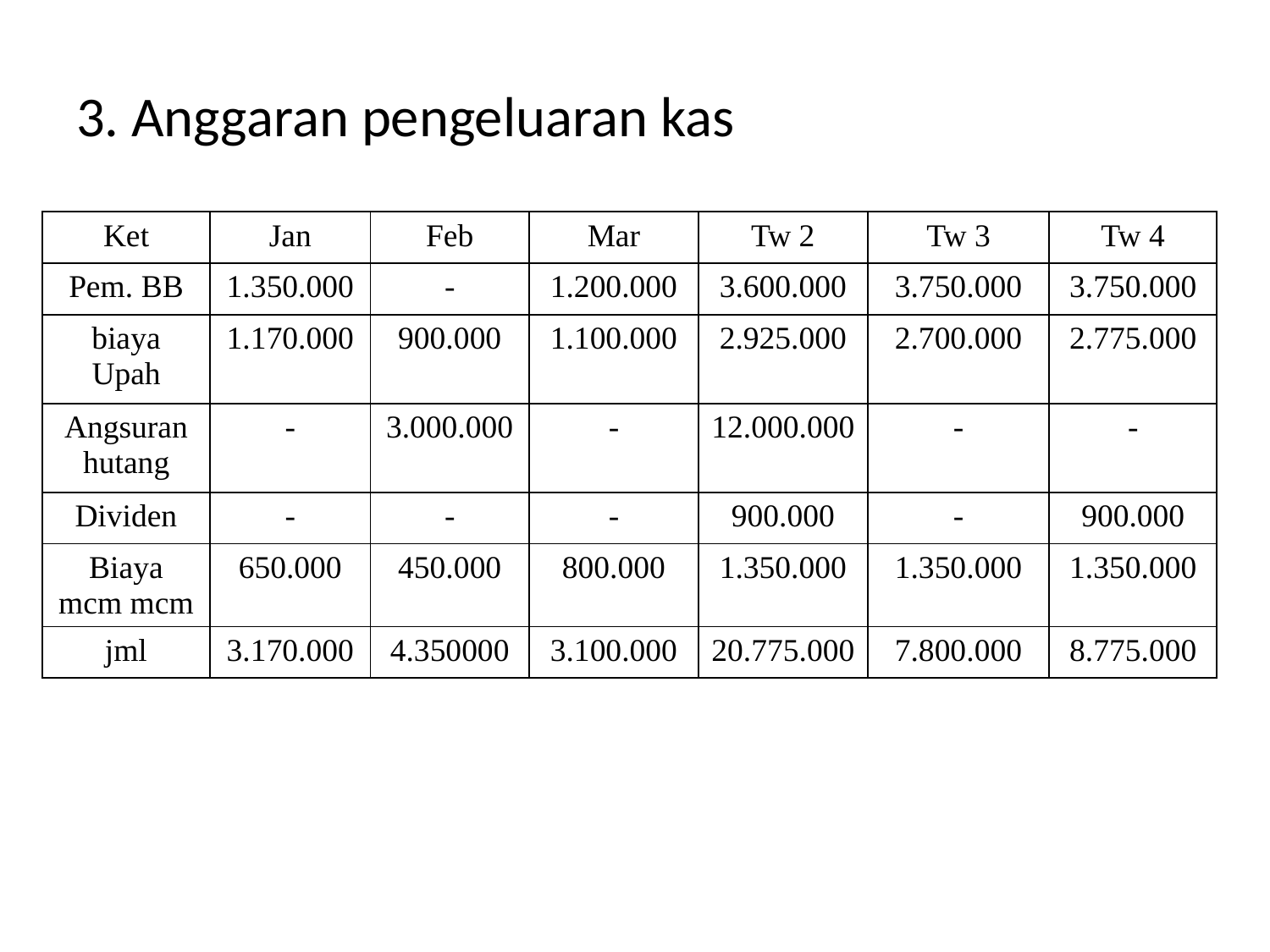

3. Anggaran pengeluaran kas

| Ket | Jan | Feb | Mar | Tw 2 | Tw 3 | Tw 4 |
| --- | --- | --- | --- | --- | --- | --- |
| Pem. BB | 1.350.000 | - | 1.200.000 | 3.600.000 | 3.750.000 | 3.750.000 |
| biaya Upah | 1.170.000 | 900.000 | 1.100.000 | 2.925.000 | 2.700.000 | 2.775.000 |
| Angsuran hutang | - | 3.000.000 | - | 12.000.000 | - | - |
| Dividen | - | - | - | 900.000 | - | 900.000 |
| Biaya mcm mcm | 650.000 | 450.000 | 800.000 | 1.350.000 | 1.350.000 | 1.350.000 |
| jml | 3.170.000 | 4.350000 | 3.100.000 | 20.775.000 | 7.800.000 | 8.775.000 |